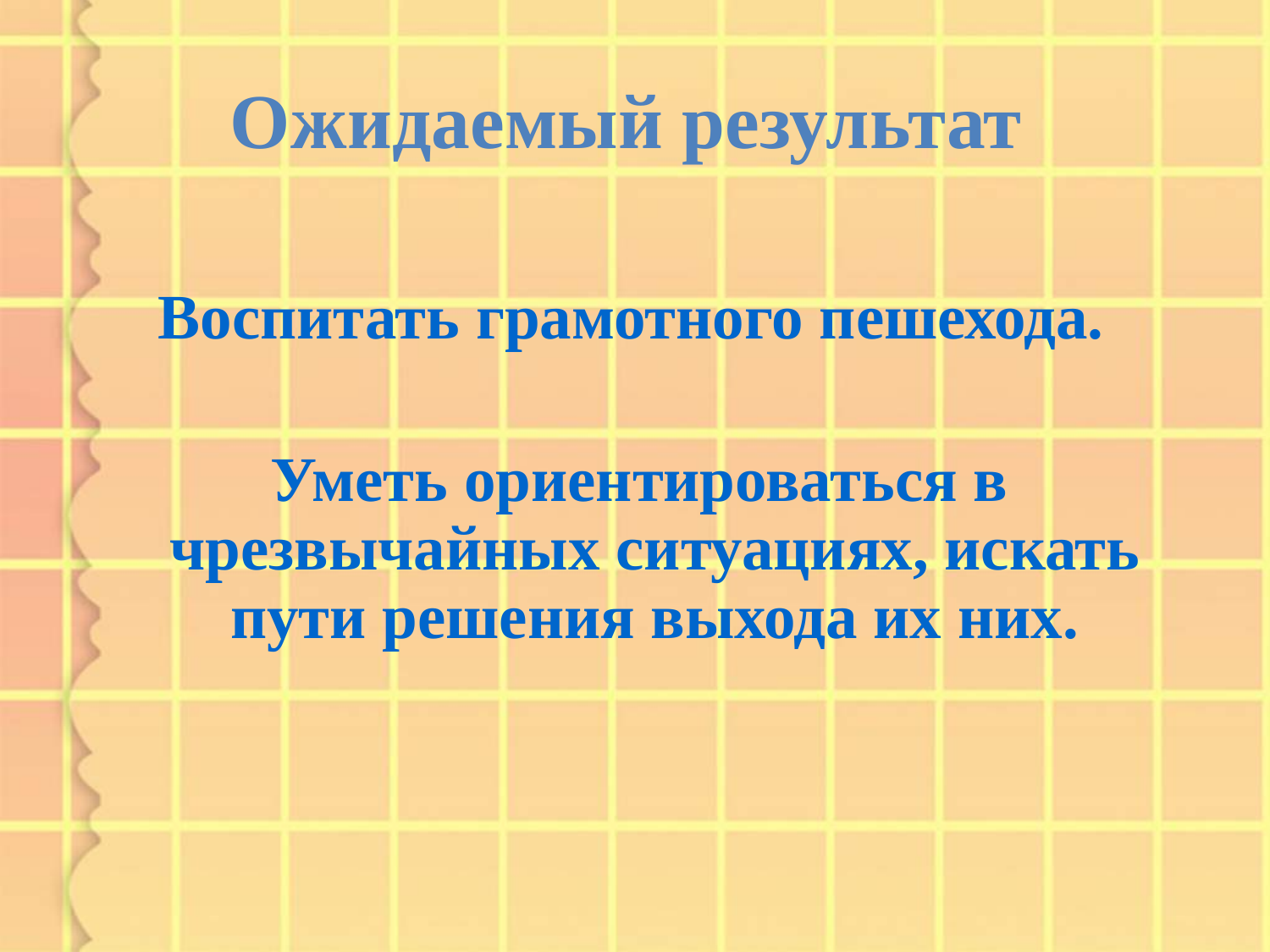

# Ожидаемый результат
Воспитать грамотного пешехода.

 Уметь ориентироваться в чрезвычайных ситуациях, искать пути решения выхода их них.